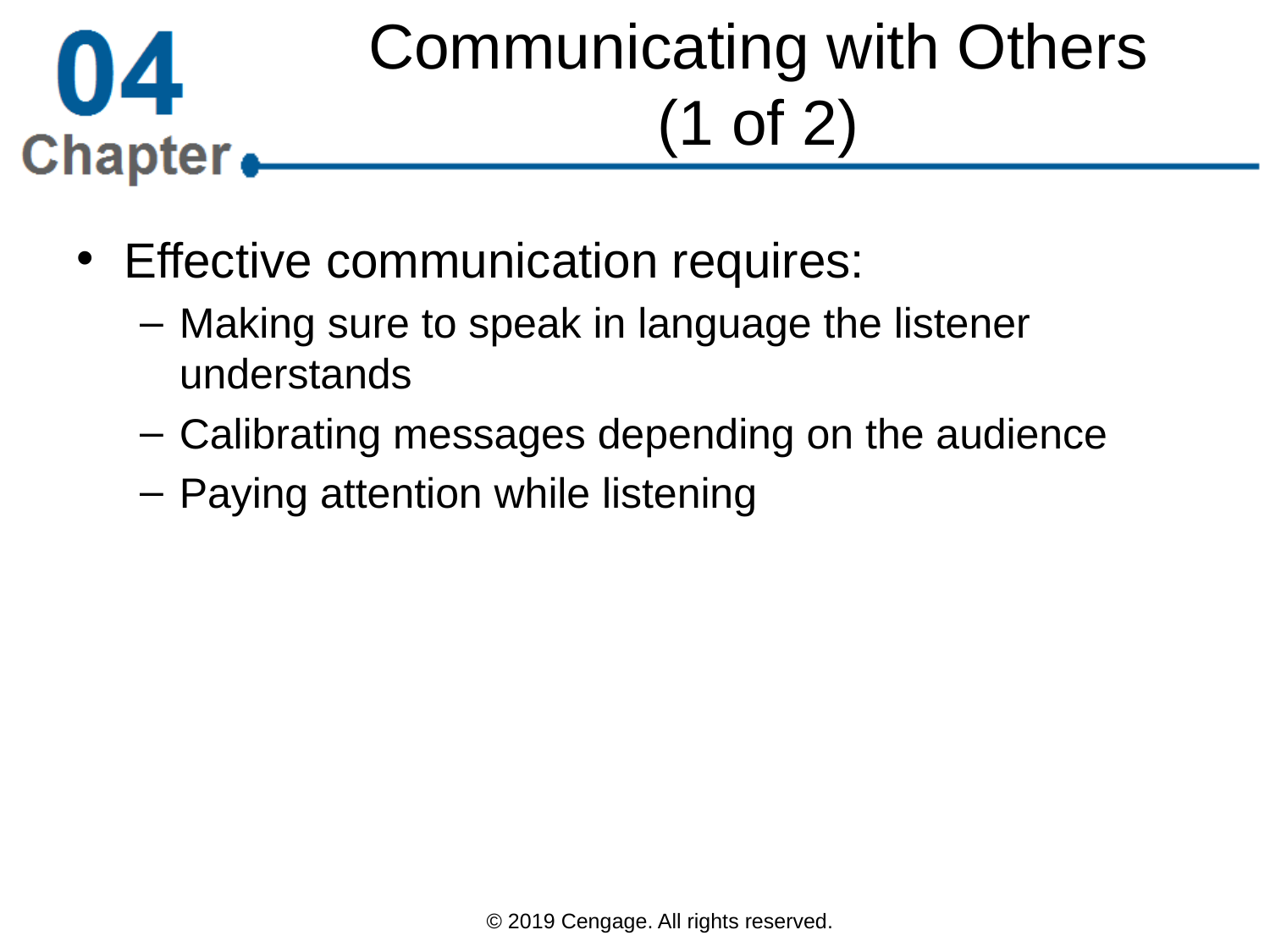

# Communicating with Others (1 of 2)
Effective communication requires:
Making sure to speak in language the listener understands
Calibrating messages depending on the audience
Paying attention while listening